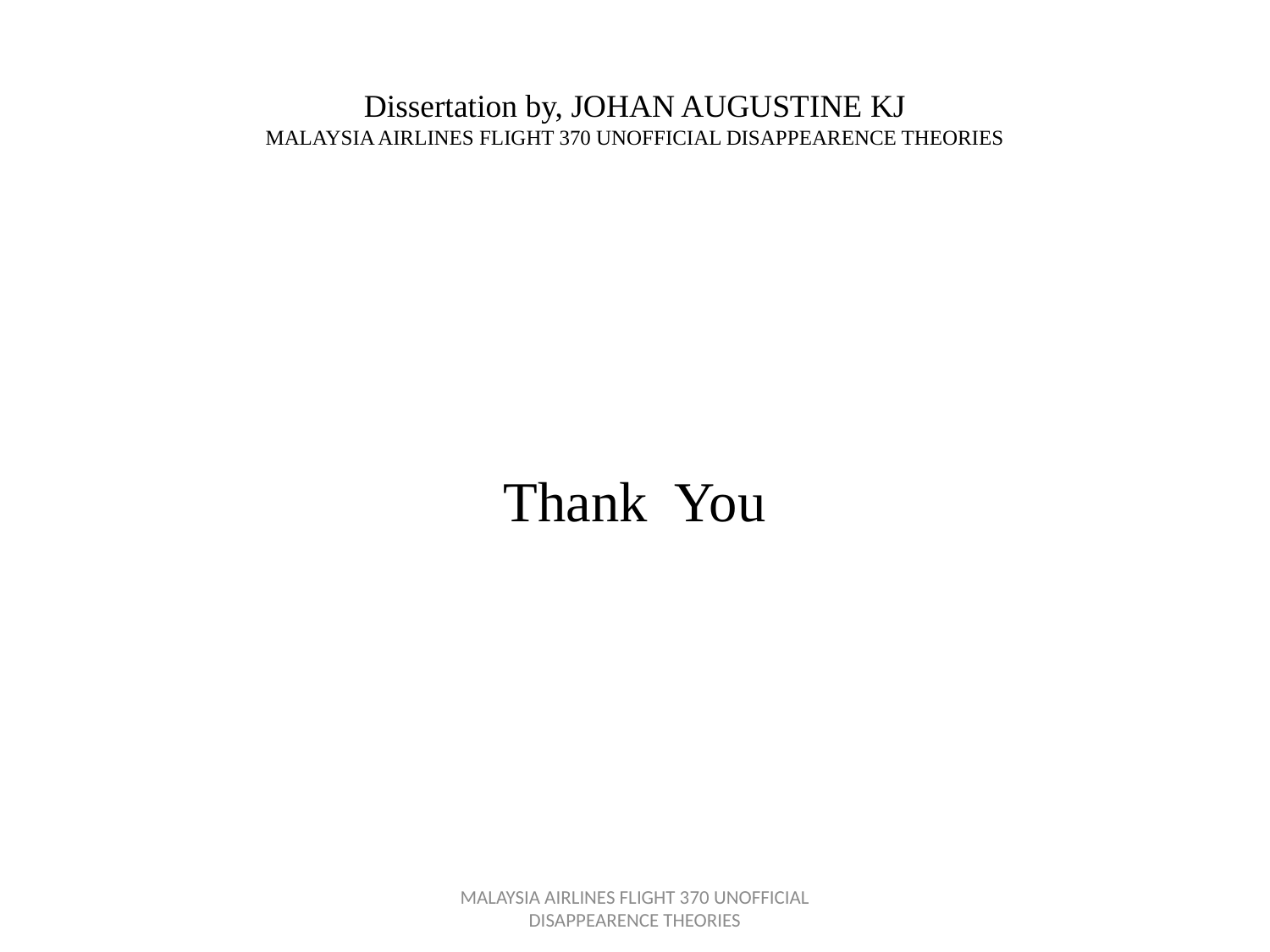

# Dissertation by, JOHAN AUGUSTINE KJ MALAYSIA AIRLINES FLIGHT 370 UNOFFICIAL DISAPPEARENCE THEORIES

Thank  You
MALAYSIA AIRLINES FLIGHT 370 UNOFFICIAL DISAPPEARENCE THEORIES